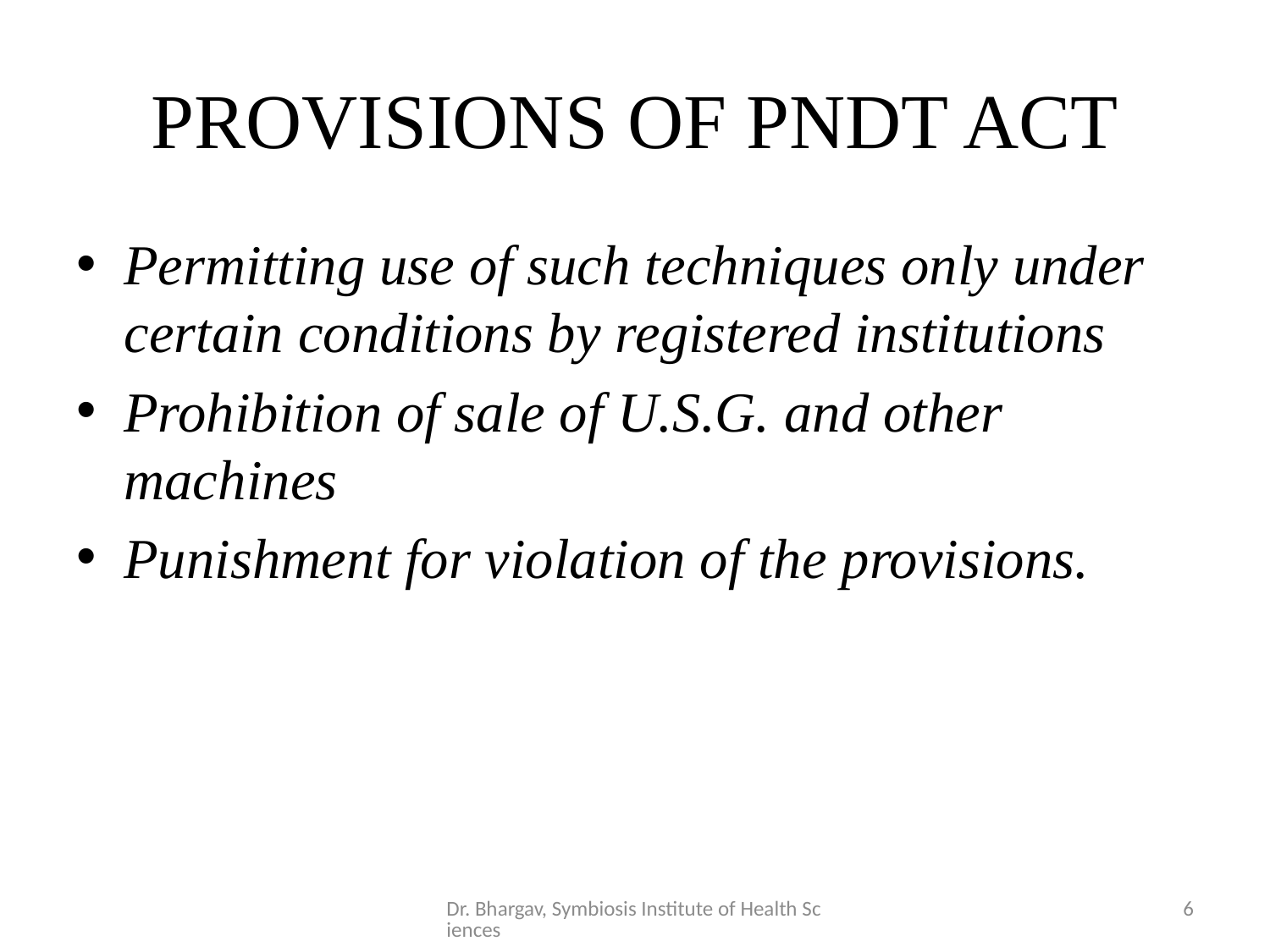

# PROVISIONS OF PNDT ACT
Permitting use of such techniques only under certain conditions by registered institutions
Prohibition of sale of U.S.G. and other machines
Punishment for violation of the provisions.

Dr. Bhargav, Symbiosis Institute of Health Sciences
6